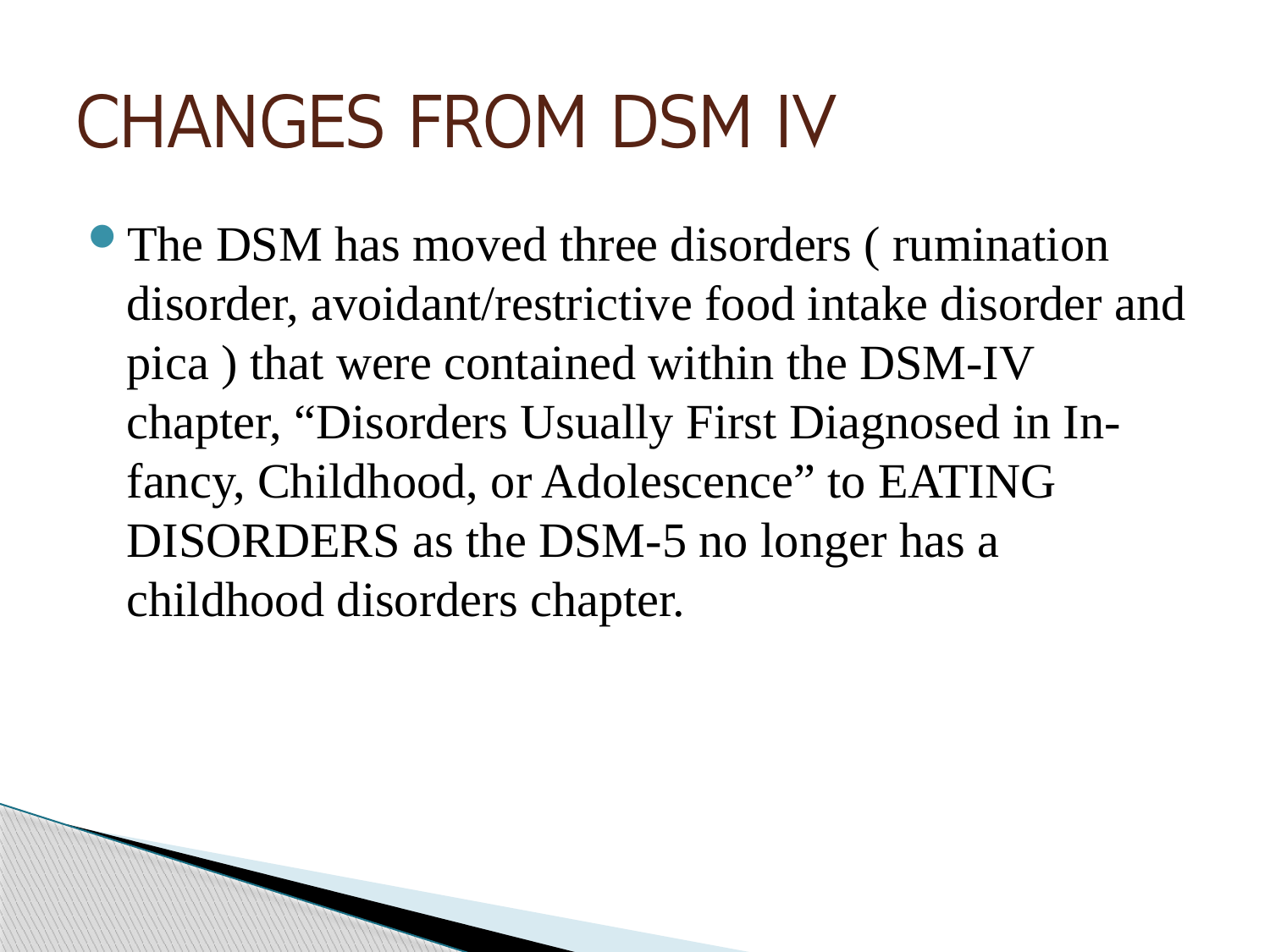

# CHANGES FROM DSM IV
The DSM has moved three disorders ( rumination disorder, avoidant/restrictive food intake disorder and pica ) that were contained within the DSM-IV chapter, “Disorders Usually First Diagnosed in In-fancy, Childhood, or Adolescence” to EATING DISORDERS as the DSM-5 no longer has a childhood disorders chapter.